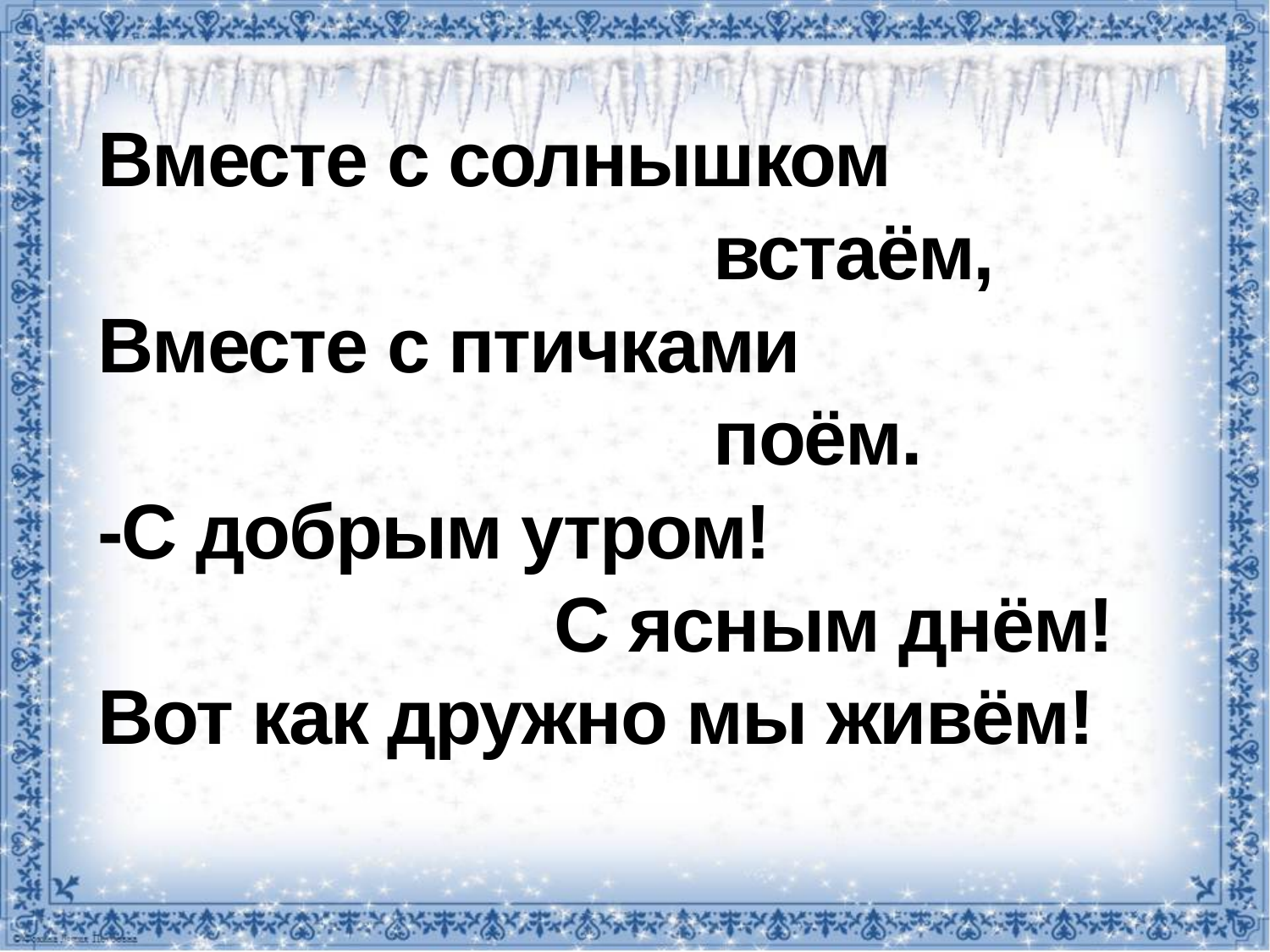

# Вместе с солнышком встаём, Вместе с птичками поём. -С добрым утром! С ясным днём! Вот как дружно мы живём!